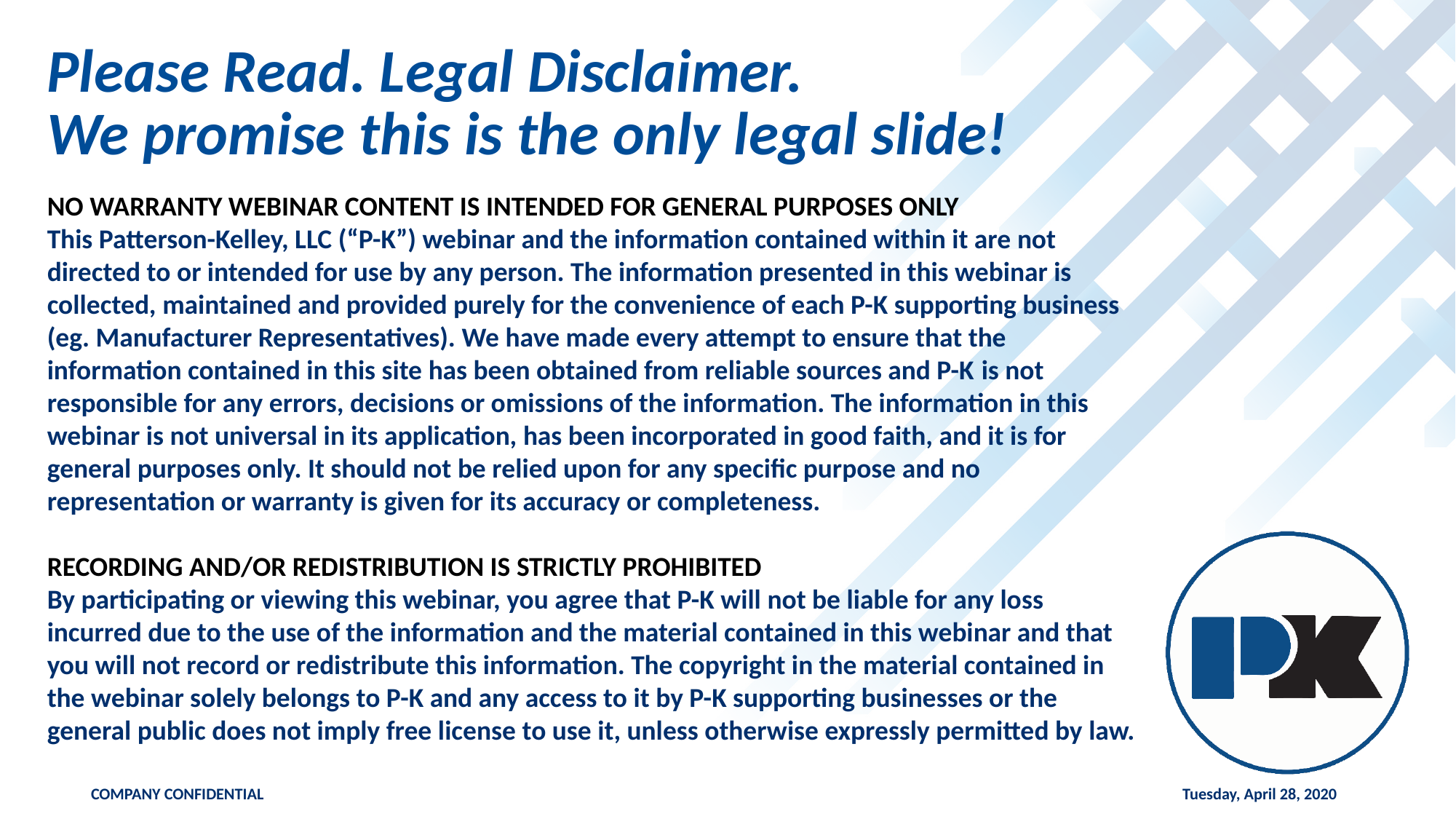

# Please Read. Legal Disclaimer. We promise this is the only legal slide!

NO WARRANTY WEBINAR CONTENT IS INTENDED FOR GENERAL PURPOSES ONLY
This Patterson-Kelley, LLC (“P-K”) webinar and the information contained within it are not directed to or intended for use by any person. The information presented in this webinar is collected, maintained and provided purely for the convenience of each P-K supporting business (eg. Manufacturer Representatives). We have made every attempt to ensure that the information contained in this site has been obtained from reliable sources and P-K is not responsible for any errors, decisions or omissions of the information. The information in this webinar is not universal in its application, has been incorporated in good faith, and it is for general purposes only. It should not be relied upon for any specific purpose and no representation or warranty is given for its accuracy or completeness.

RECORDING AND/OR REDISTRIBUTION IS STRICTLY PROHIBITED
By participating or viewing this webinar, you agree that P-K will not be liable for any loss incurred due to the use of the information and the material contained in this webinar and that you will not record or redistribute this information. The copyright in the material contained in the webinar solely belongs to P-K and any access to it by P-K supporting businesses or the general public does not imply free license to use it, unless otherwise expressly permitted by law.
COMPANY CONFIDENTIAL									Tuesday, April 28, 2020